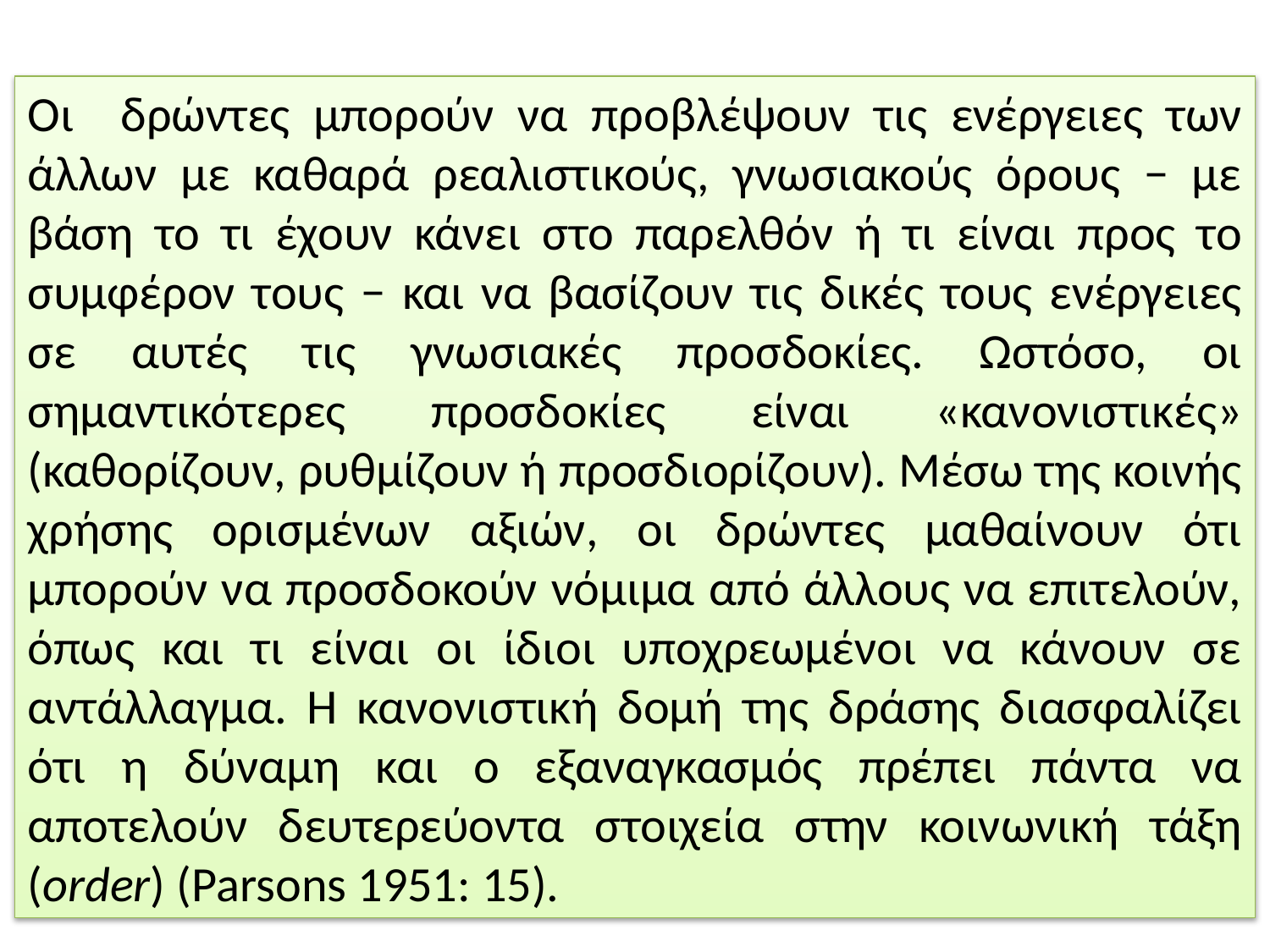

Οι  δρώντες μπορούν να προβλέψουν τις ενέργειες των άλλων με καθαρά ρεαλιστικούς, γνωσιακούς όρους − με βάση το τι έχουν κάνει στο παρελθόν ή τι είναι προς το συμφέρον τους − και να βασίζουν τις δικές τους ενέργειες σε αυτές τις γνωσιακές προσδοκίες. Ωστόσο, οι σημαντικότερες προσδοκίες είναι «κανονιστικές» (καθορίζουν, ρυθμίζουν ή προσδιορίζουν). Μέσω της κοινής χρήσης ορισμένων αξιών, οι δρώντες μαθαίνουν ότι μπορούν να προσδοκούν νόμιμα από άλλους να επιτελούν, όπως και τι είναι οι ίδιοι υποχρεωμένοι να κάνουν σε αντάλλαγμα. Η κανονιστική δομή της δράσης διασφαλίζει ότι η δύναμη και ο εξαναγκασμός πρέπει πάντα να αποτελούν δευτερεύοντα στοιχεία στην κοινωνική τάξη (order) (Parsons 1951: 15).
59